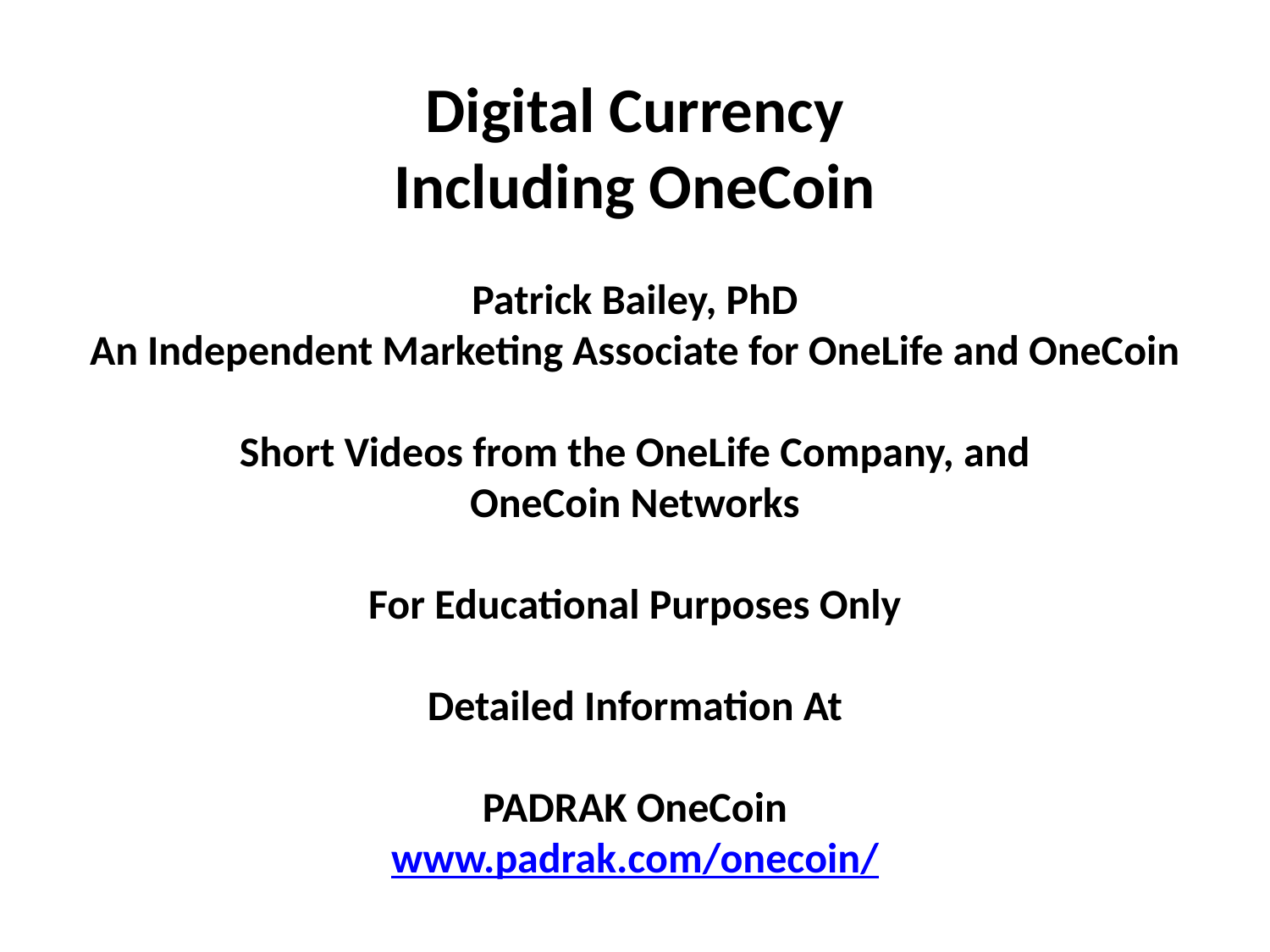

Digital Currency
Including OneCoin

Patrick Bailey, PhD
An Independent Marketing Associate for OneLife and OneCoin

Short Videos from the OneLife Company, and
OneCoin Networks

For Educational Purposes Only

Detailed Information At

PADRAK OneCoin
www.padrak.com/onecoin/